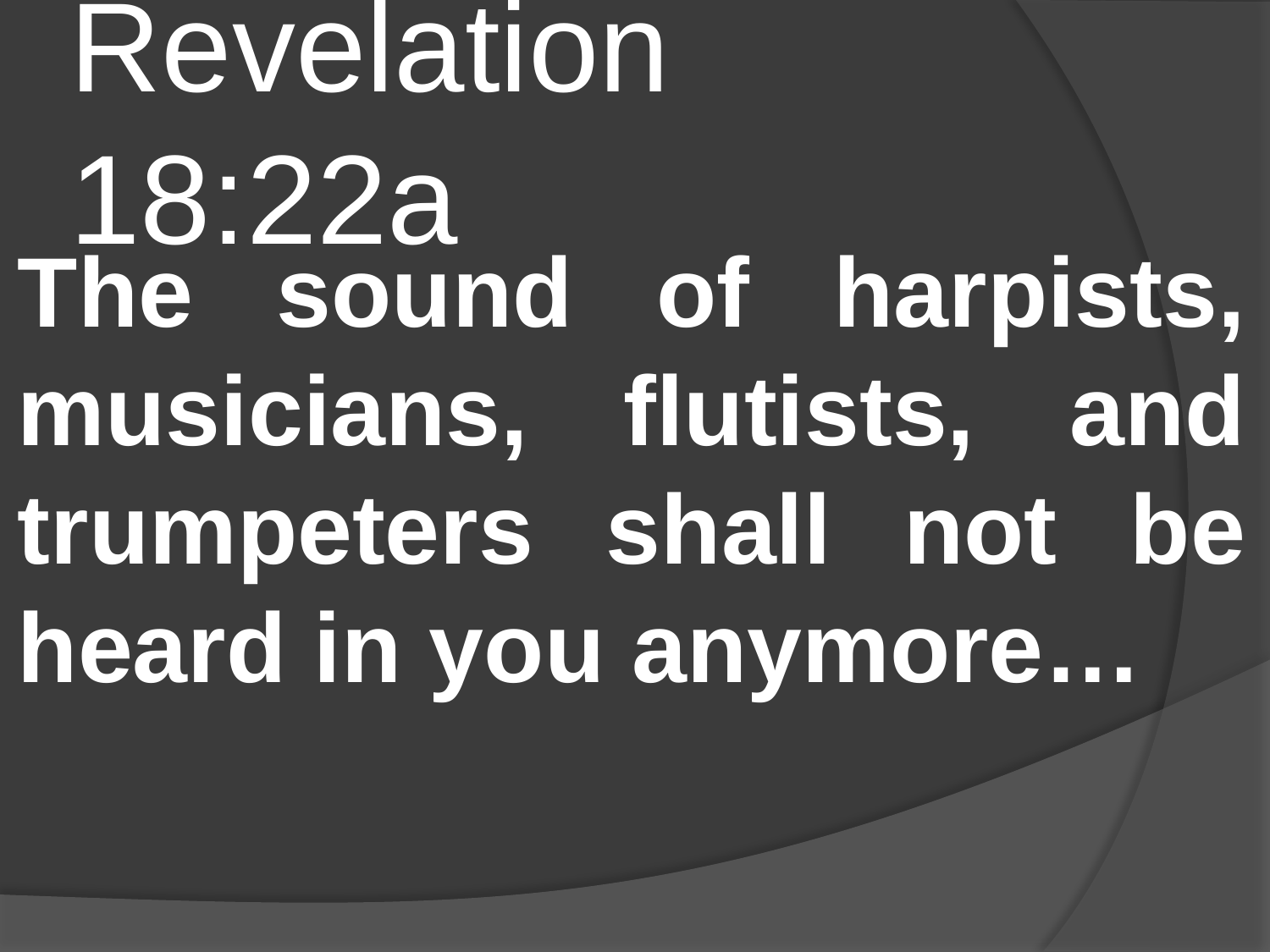

# Revelation 18:22a
The sound of harpists, musicians, flutists, and trumpeters shall not be heard in you anymore…